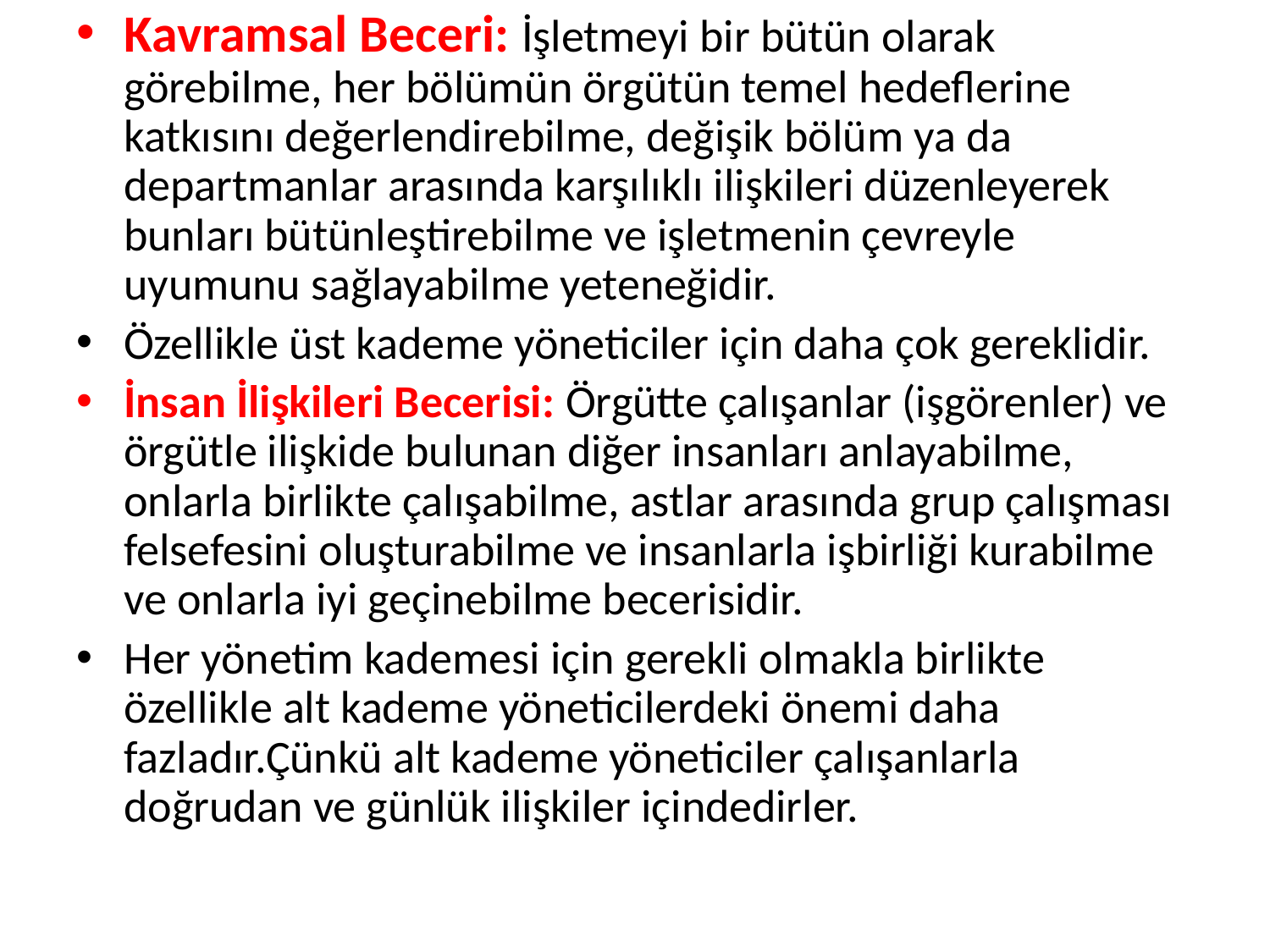

Kavramsal Beceri: İşletmeyi bir bütün olarak görebilme, her bölümün örgütün temel hedeflerine katkısını değerlendirebilme, değişik bölüm ya da departmanlar arasında karşılıklı ilişkileri düzenleyerek bunları bütünleştirebilme ve işletmenin çevreyle uyumunu sağlayabilme yeteneğidir.
Özellikle üst kademe yöneticiler için daha çok gereklidir.
İnsan İlişkileri Becerisi: Örgütte çalışanlar (işgörenler) ve örgütle ilişkide bulunan diğer insanları anlayabilme, onlarla birlikte çalışabilme, astlar arasında grup çalışması felsefesini oluşturabilme ve insanlarla işbirliği kurabilme ve onlarla iyi geçinebilme becerisidir.
Her yönetim kademesi için gerekli olmakla birlikte özellikle alt kademe yöneticilerdeki önemi daha fazladır.Çünkü alt kademe yöneticiler çalışanlarla doğrudan ve günlük ilişkiler içindedirler.